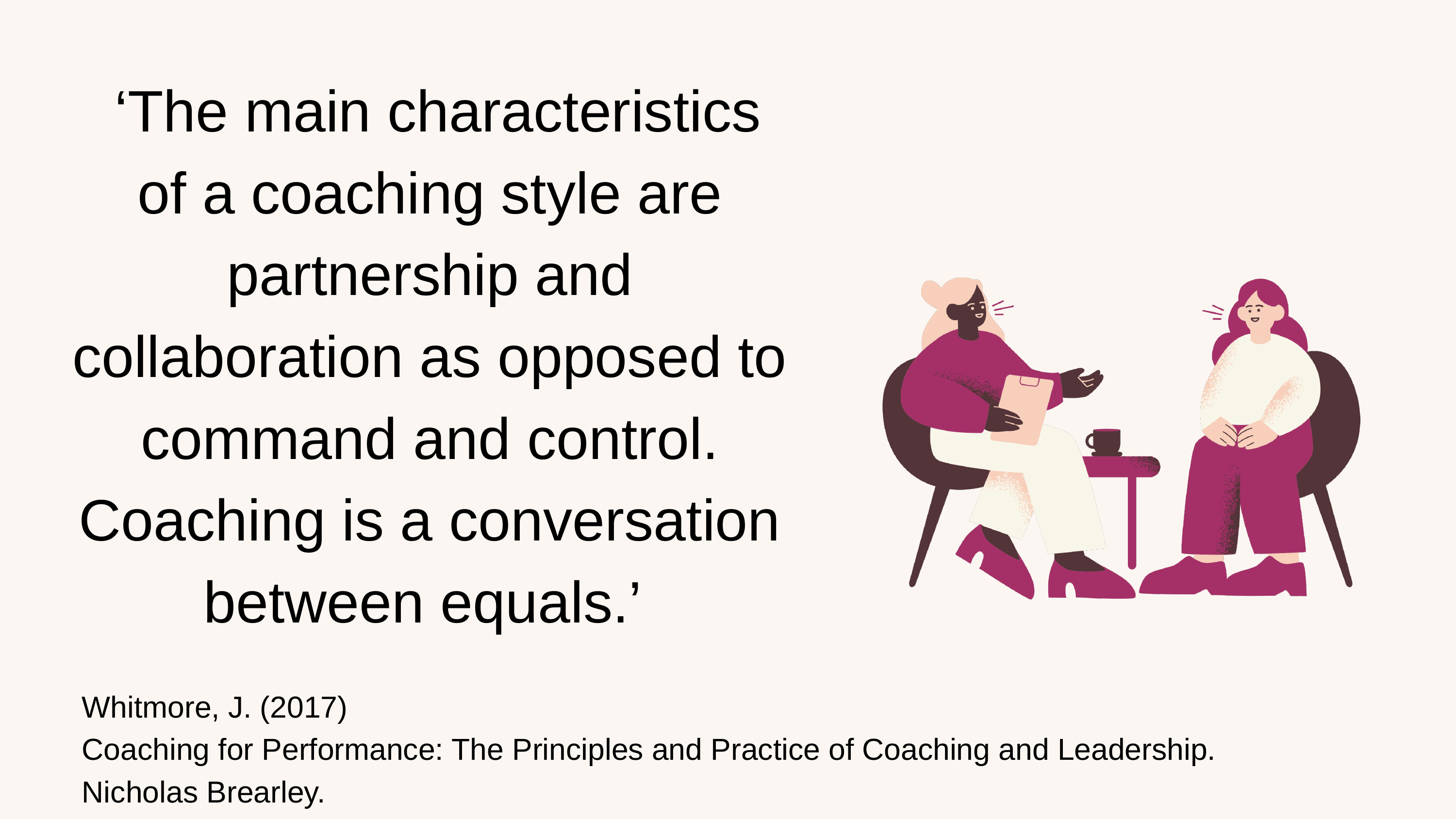

Description of Coaching
 ‘The main characteristics of a coaching style are partnership and collaboration as opposed to command and control. Coaching is a conversation between equals.’

Whitmore, J. (2017)
Coaching for Performance: The Principles and Practice of Coaching and Leadership. Nicholas Brearley.